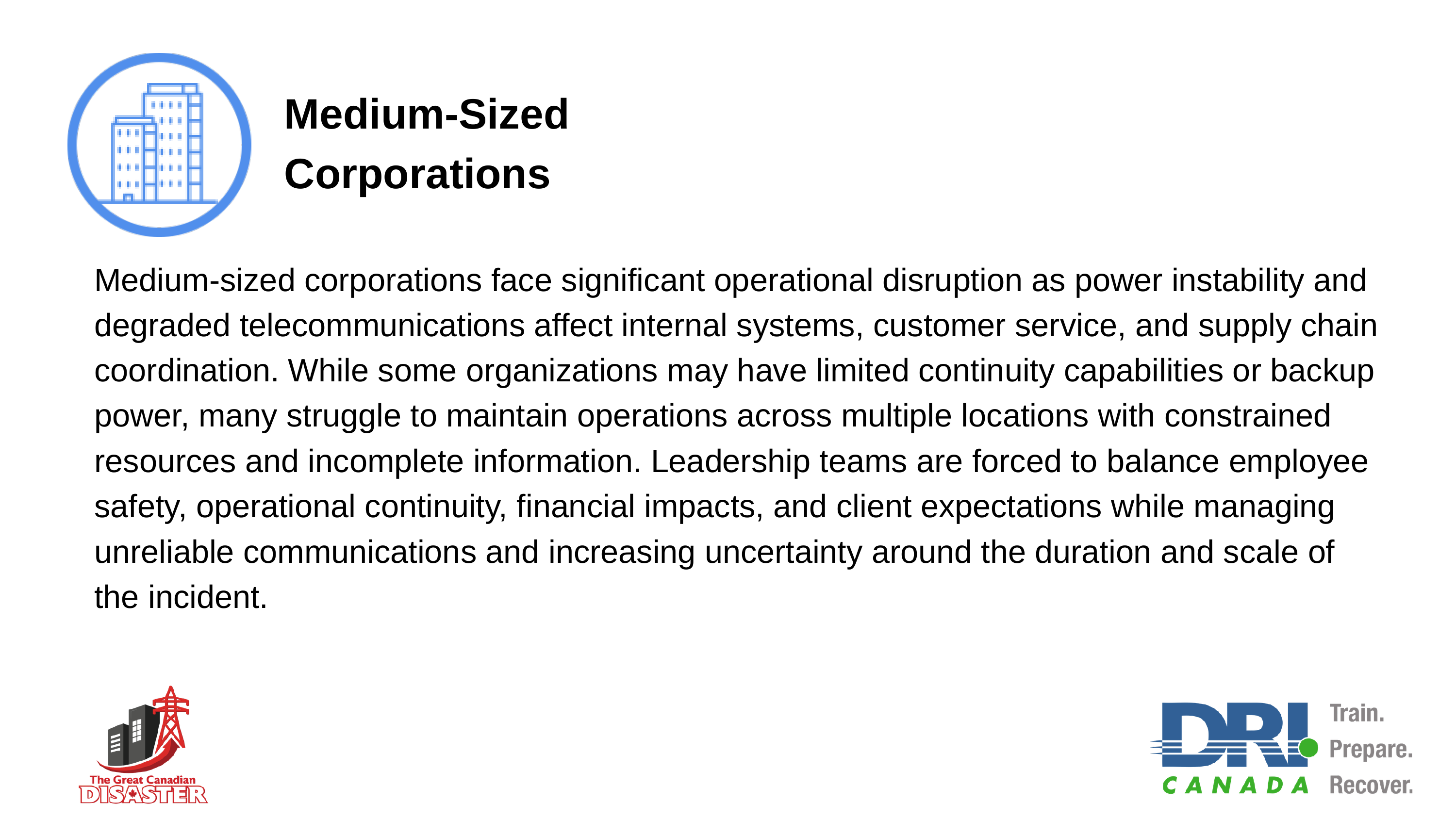

Medium-Sized Corporations
Medium-sized corporations face significant operational disruption as power instability and degraded telecommunications affect internal systems, customer service, and supply chain coordination. While some organizations may have limited continuity capabilities or backup power, many struggle to maintain operations across multiple locations with constrained resources and incomplete information. Leadership teams are forced to balance employee safety, operational continuity, financial impacts, and client expectations while managing unreliable communications and increasing uncertainty around the duration and scale of the incident.